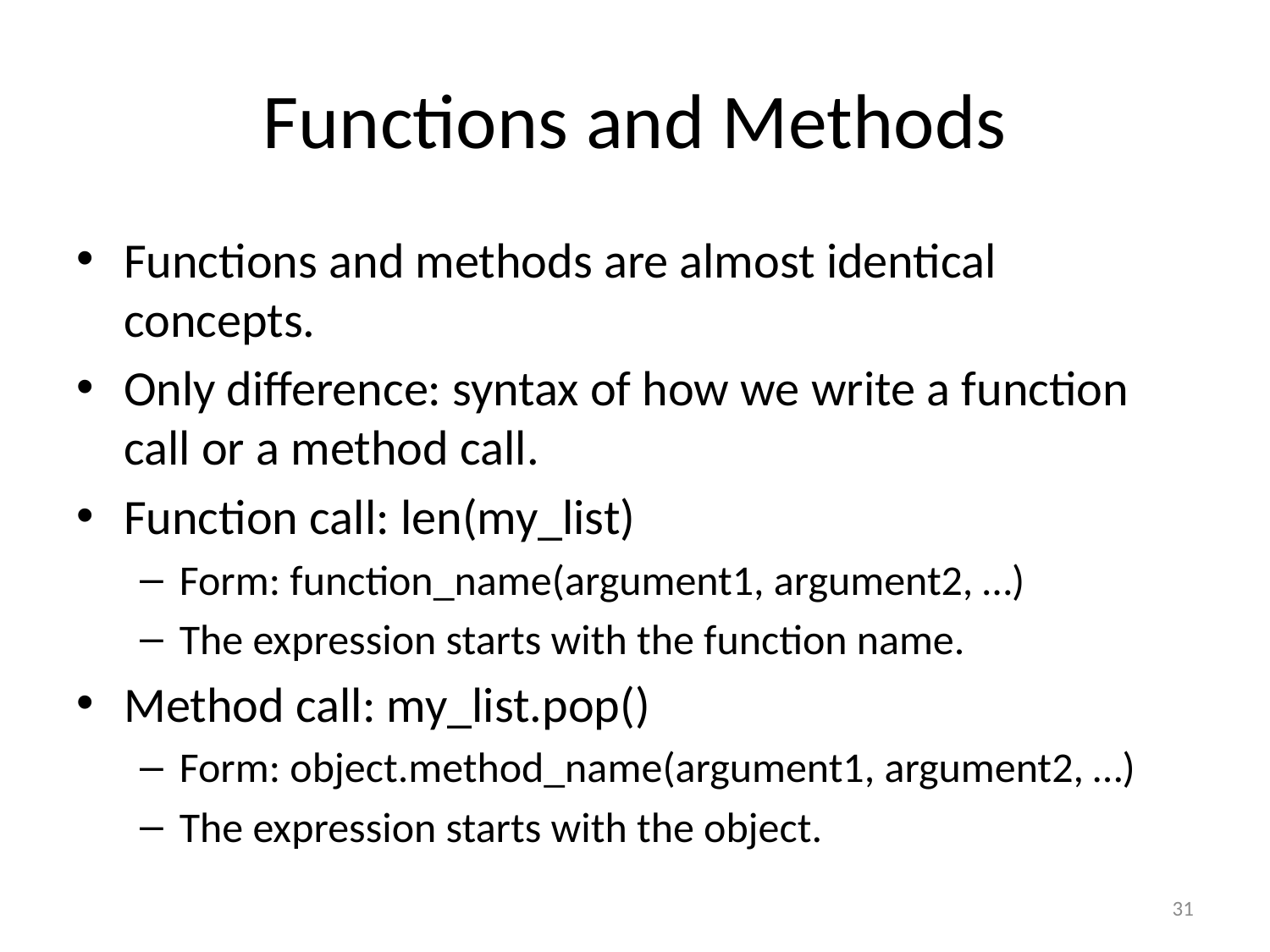

# Functions and Methods
Functions and methods are almost identical concepts.
Only difference: syntax of how we write a function call or a method call.
Function call: len(my_list)
Form: function_name(argument1, argument2, …)
The expression starts with the function name.
Method call: my_list.pop()
Form: object.method_name(argument1, argument2, …)
The expression starts with the object.
31